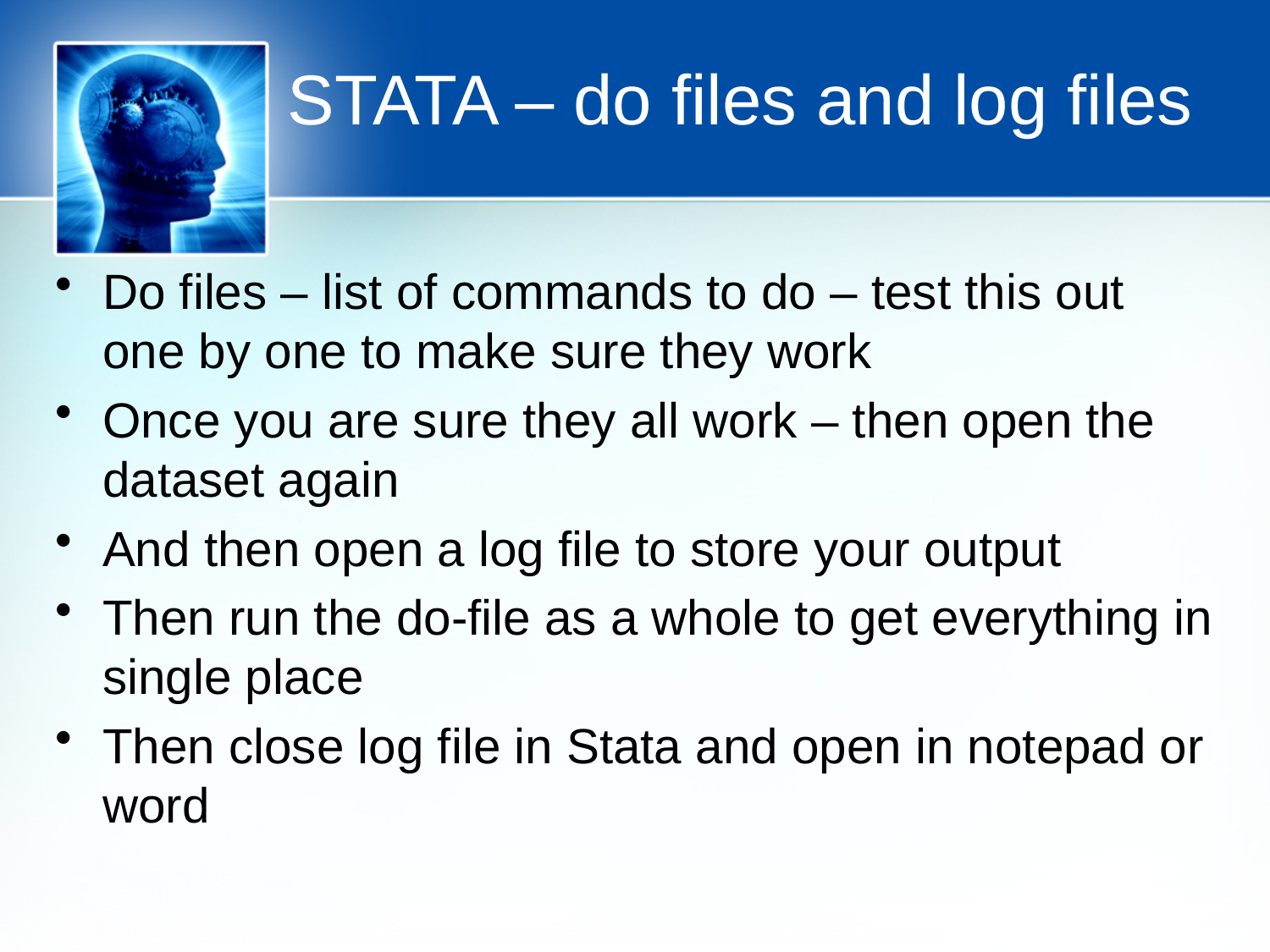

# STATA – do files and log files
Do files – list of commands to do – test this out one by one to make sure they work
Once you are sure they all work – then open the dataset again
And then open a log file to store your output
Then run the do-file as a whole to get everything in single place
Then close log file in Stata and open in notepad or word